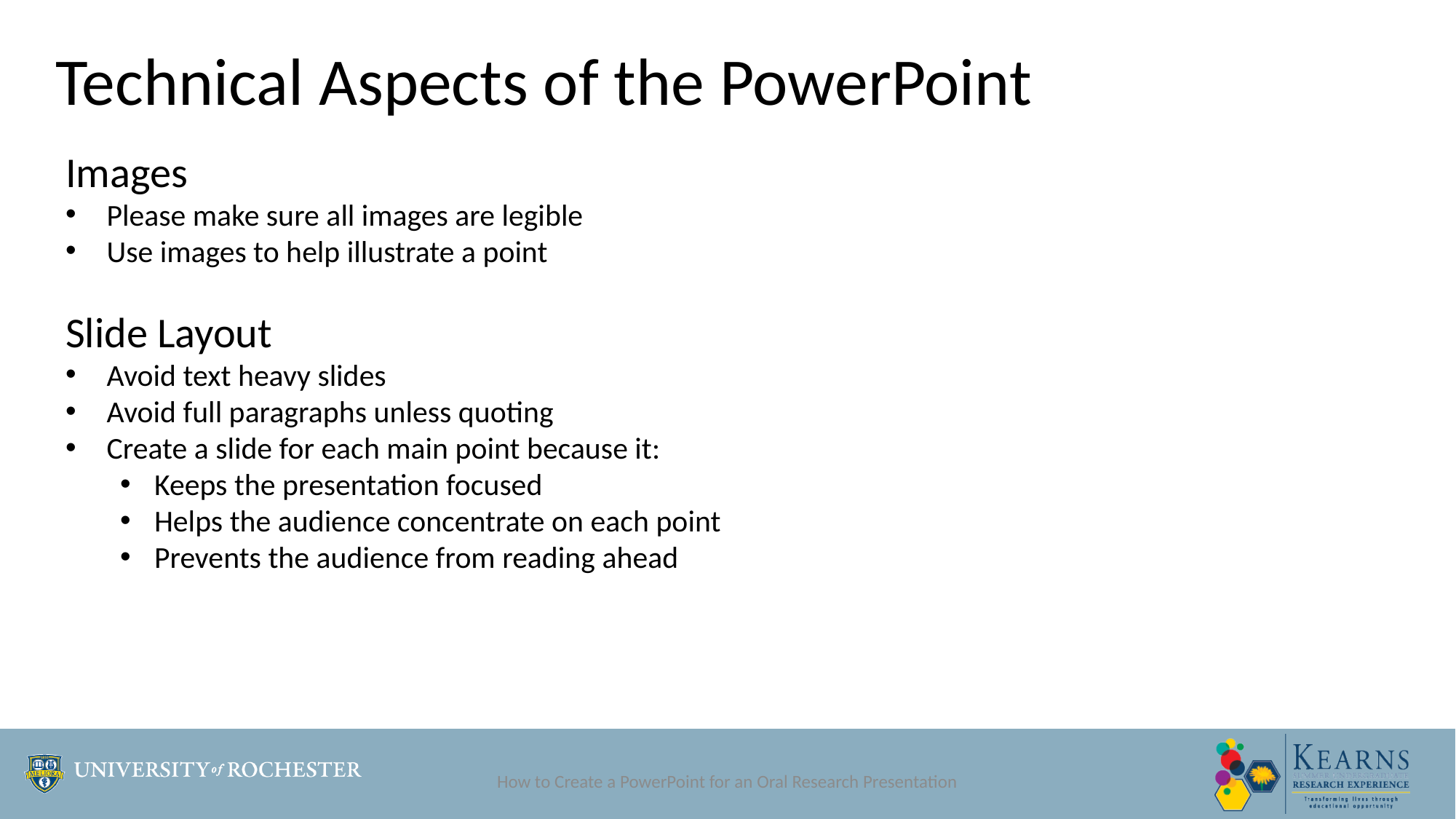

Technical Aspects of the PowerPoint
Images
Please make sure all images are legible
Use images to help illustrate a point

Slide Layout
Avoid text heavy slides
Avoid full paragraphs unless quoting
Create a slide for each main point because it:
Keeps the presentation focused
Helps the audience concentrate on each point
Prevents the audience from reading ahead
How to Create a PowerPoint for an Oral Research Presentation